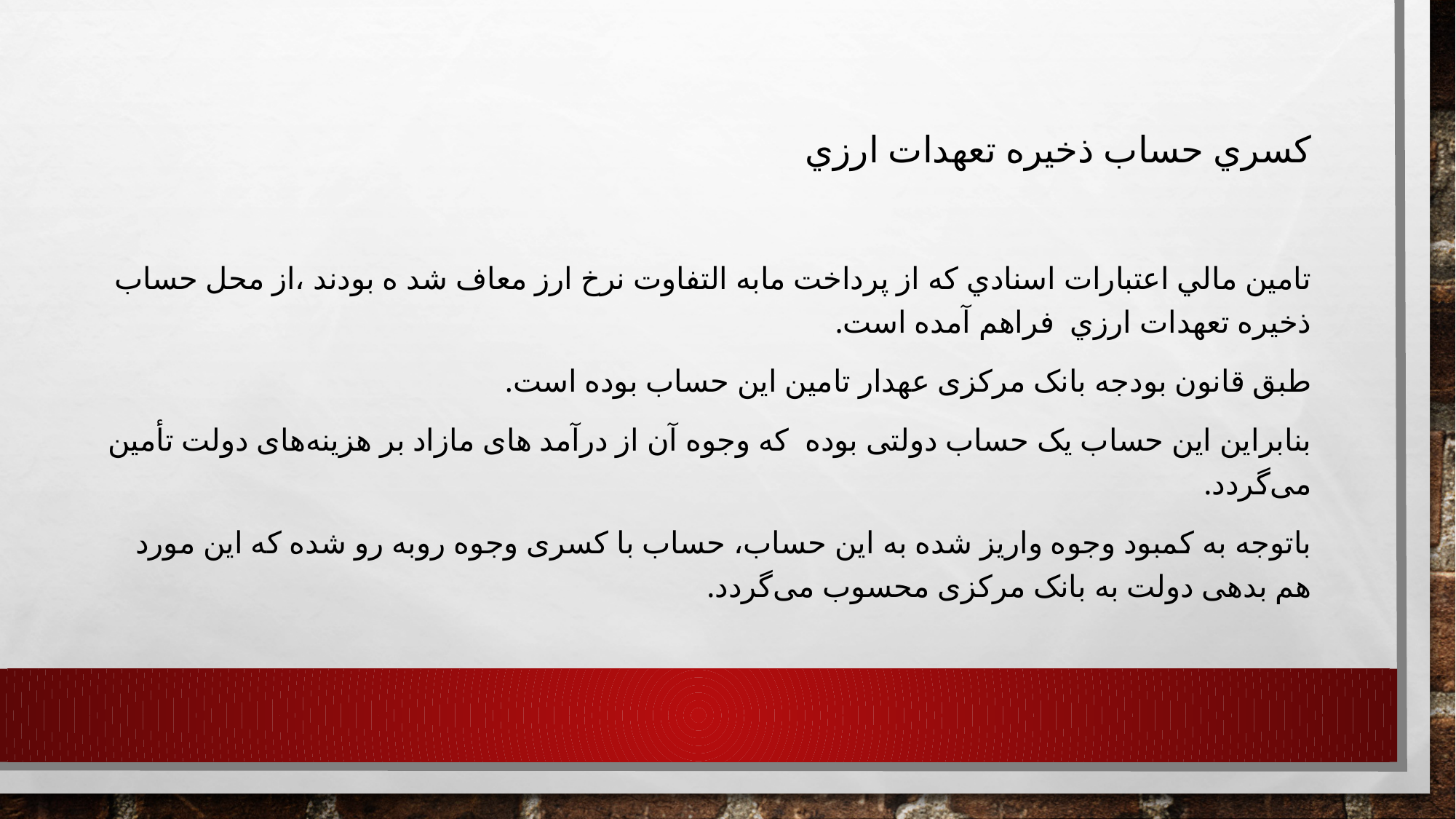

# کسري حساب ذخيره تعهدات ارزي
تامین مالي اعتبارات اسنادي که از پرداخت مابه التفاوت نرخ ارز معاف شد ه بودند ،از محل حساب ذخيره تعهدات ارزي  فراهم آمده است.
طبق قانون بودجه بانک مرکزی عهدار تامین این حساب بوده است.
بنابراین این حساب یک حساب دولتی بوده  که وجوه آن از درآمد های مازاد بر هزینه‌های دولت تأمین می‌گردد.
باتوجه به کمبود وجوه واریز شده به این حساب، حساب با کسری وجوه روبه رو شده که این مورد هم بدهی دولت به بانک مرکزی محسوب می‌گردد.